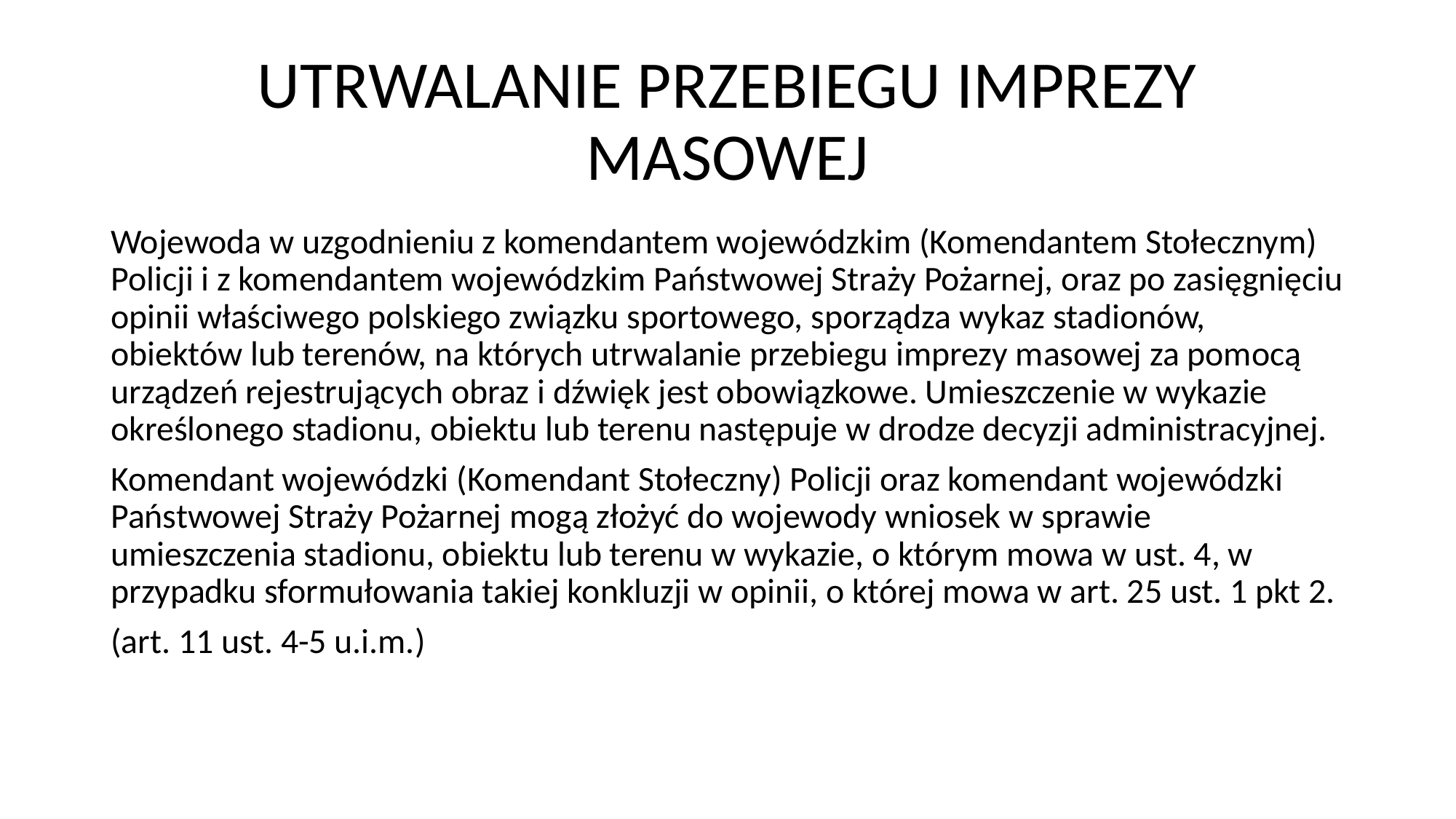

# UTRWALANIE PRZEBIEGU IMPREZY MASOWEJ
Wojewoda w uzgodnieniu z komendantem wojewódzkim (Komendantem Stołecznym) Policji i z komendantem wojewódzkim Państwowej Straży Pożarnej, oraz po zasięgnięciu opinii właściwego polskiego związku sportowego, sporządza wykaz stadionów, obiektów lub terenów, na których utrwalanie przebiegu imprezy masowej za pomocą urządzeń rejestrujących obraz i dźwięk jest obowiązkowe. Umieszczenie w wykazie określonego stadionu, obiektu lub terenu następuje w drodze decyzji administracyjnej.
Komendant wojewódzki (Komendant Stołeczny) Policji oraz komendant wojewódzki Państwowej Straży Pożarnej mogą złożyć do wojewody wniosek w sprawie umieszczenia stadionu, obiektu lub terenu w wykazie, o którym mowa w ust. 4, w przypadku sformułowania takiej konkluzji w opinii, o której mowa w art. 25 ust. 1 pkt 2.
(art. 11 ust. 4-5 u.i.m.)